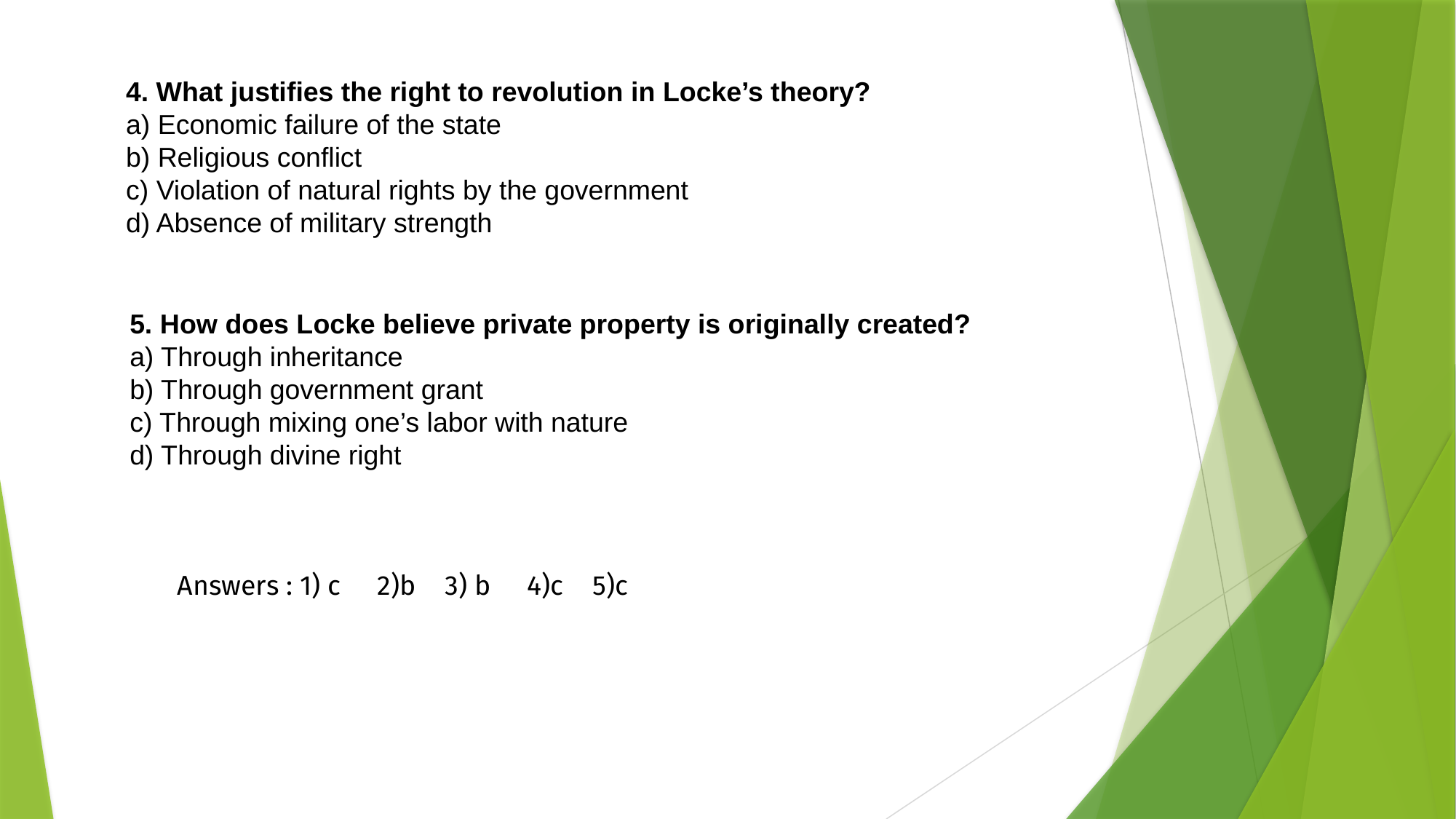

4. What justifies the right to revolution in Locke’s theory?
a) Economic failure of the state
b) Religious conflict
c) Violation of natural rights by the government
d) Absence of military strength

5. How does Locke believe private property is originally created?
a) Through inheritance
b) Through government grant
c) Through mixing one’s labor with nature
d) Through divine right
Answers : 1) c     2)b    3) b     4)c    5)c